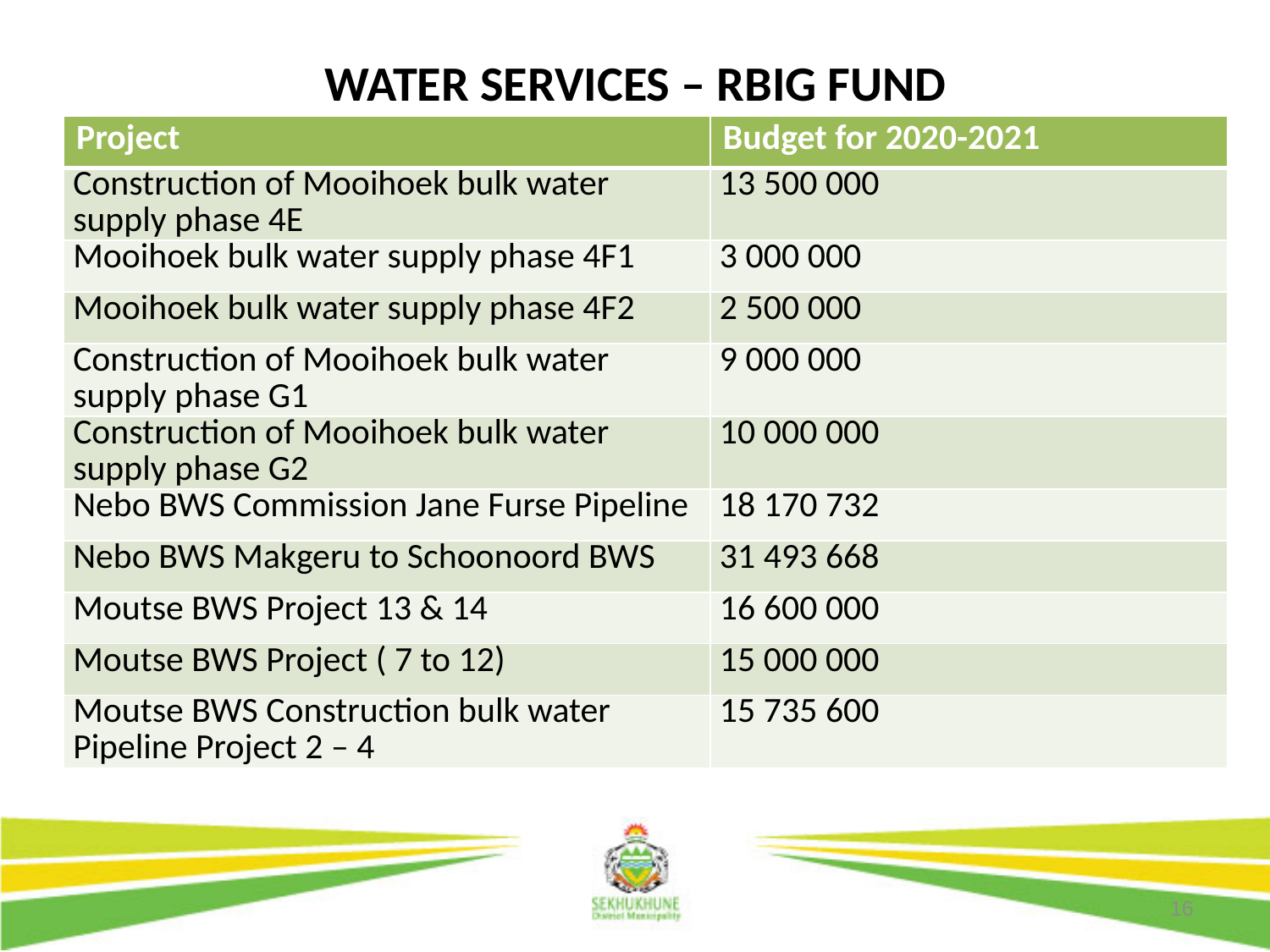

# WATER SERVICES – RBIG FUND
| Project | Budget for 2020-2021 |
| --- | --- |
| Construction of Mooihoek bulk water supply phase 4E | 13 500 000 |
| Mooihoek bulk water supply phase 4F1 | 3 000 000 |
| Mooihoek bulk water supply phase 4F2 | 2 500 000 |
| Construction of Mooihoek bulk water supply phase G1 | 9 000 000 |
| Construction of Mooihoek bulk water supply phase G2 | 10 000 000 |
| Nebo BWS Commission Jane Furse Pipeline | 18 170 732 |
| Nebo BWS Makgeru to Schoonoord BWS | 31 493 668 |
| Moutse BWS Project 13 & 14 | 16 600 000 |
| Moutse BWS Project ( 7 to 12) | 15 000 000 |
| Moutse BWS Construction bulk water Pipeline Project 2 – 4 | 15 735 600 |
16